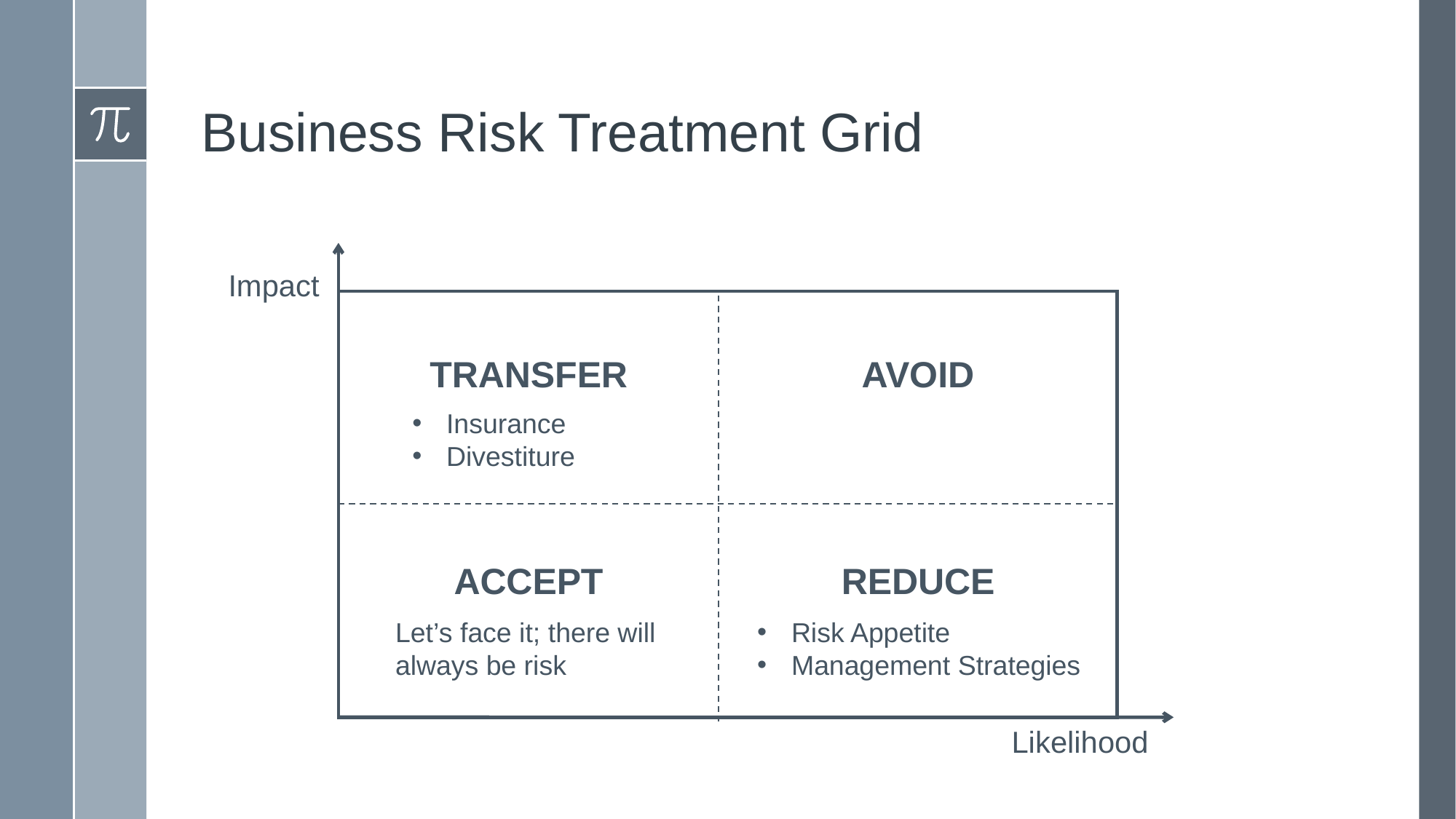

# Business Risk Treatment Grid
Impact

AVOID
TRANSFER
Insurance
Divestiture
REDUCE
ACCEPT
Risk Appetite
Management Strategies
Let’s face it; there will always be risk
Likelihood